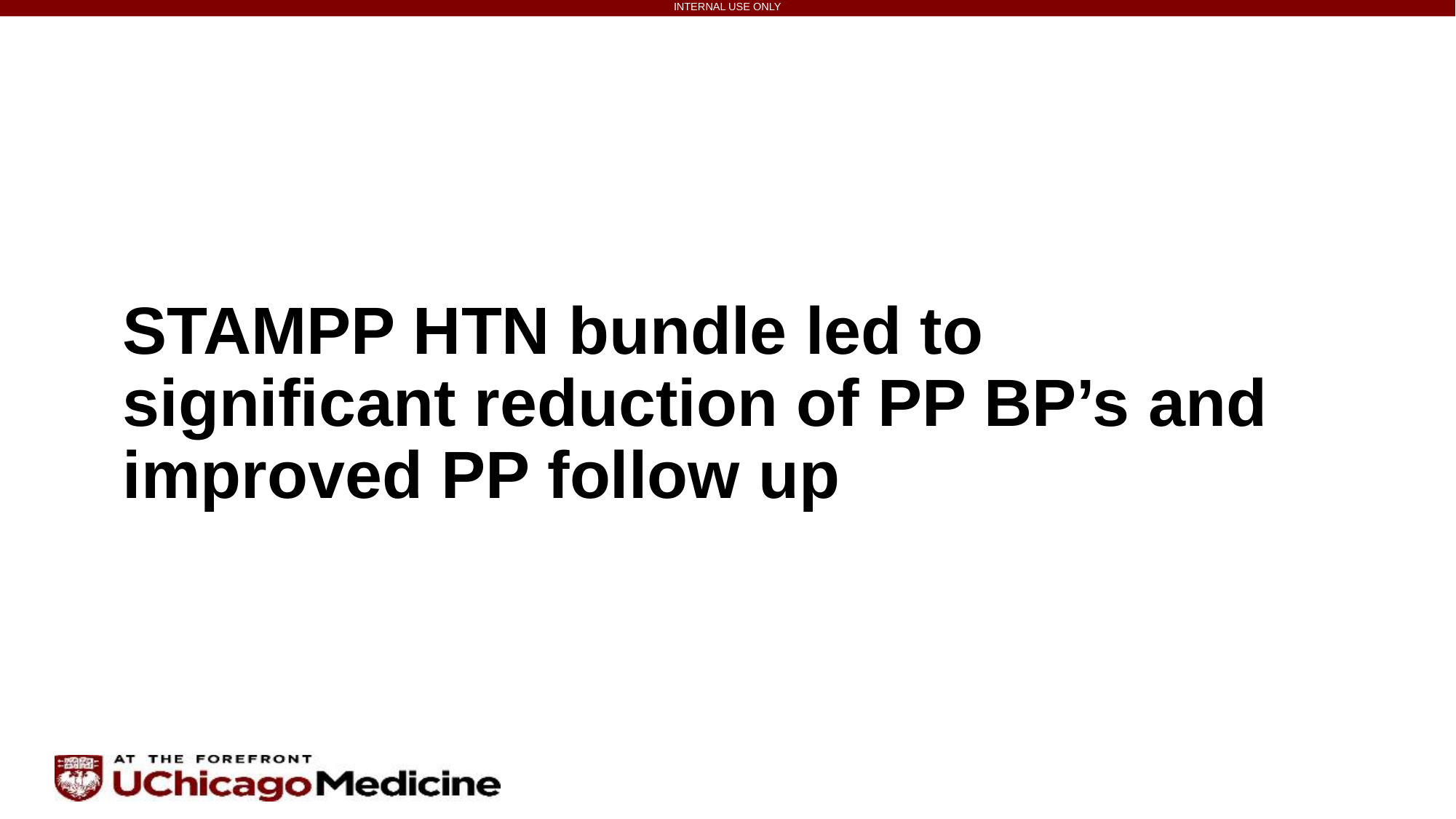

# STAMPP HTN bundle led to significant reduction of PP BP’s and improved PP follow up